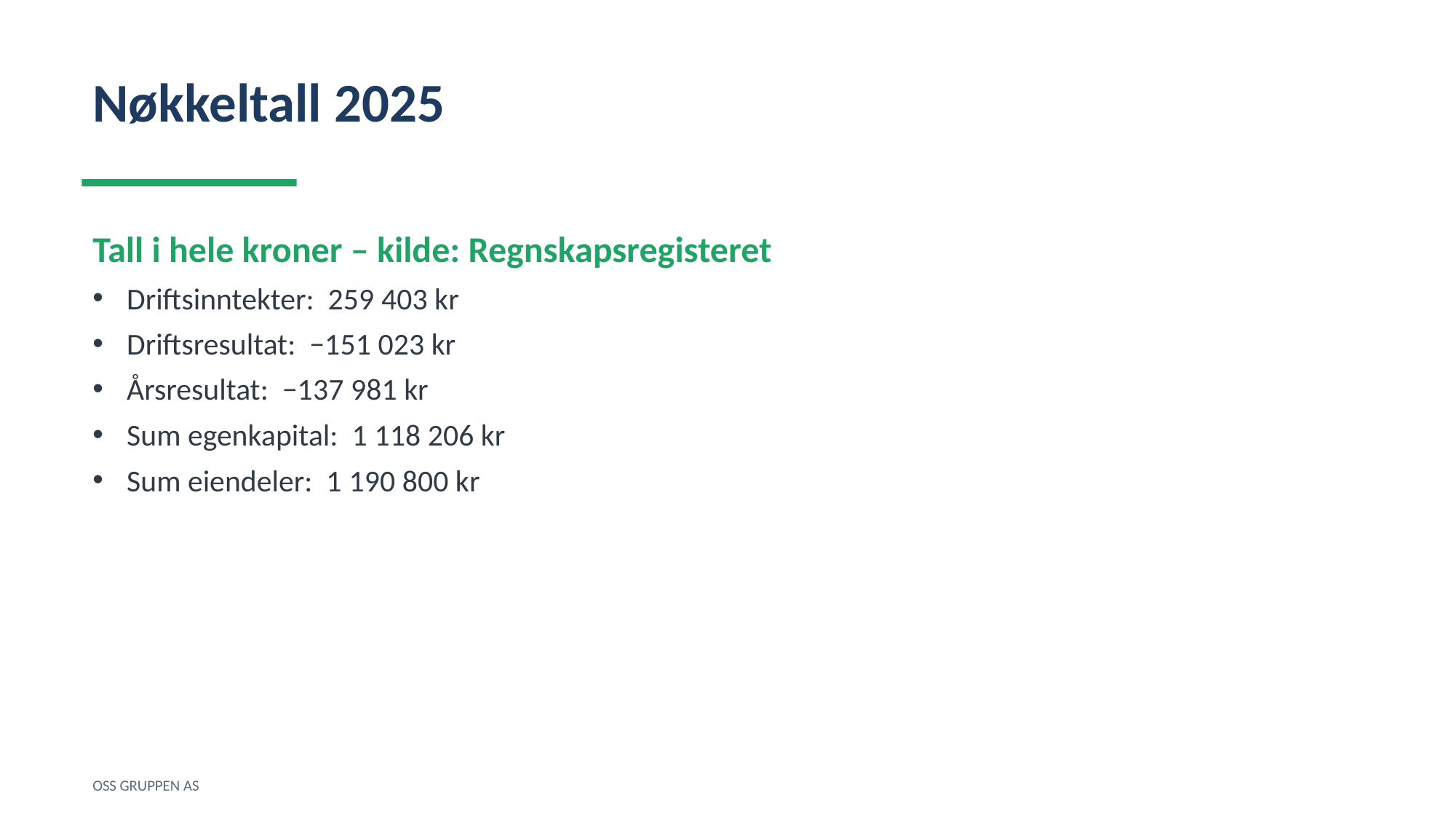

Nøkkeltall 2025

Tall i hele kroner – kilde: Regnskapsregisteret
Driftsinntekter:  259 403 kr
Driftsresultat:  −151 023 kr
Årsresultat:  −137 981 kr
Sum egenkapital:  1 118 206 kr
Sum eiendeler:  1 190 800 kr
OSS GRUPPEN AS